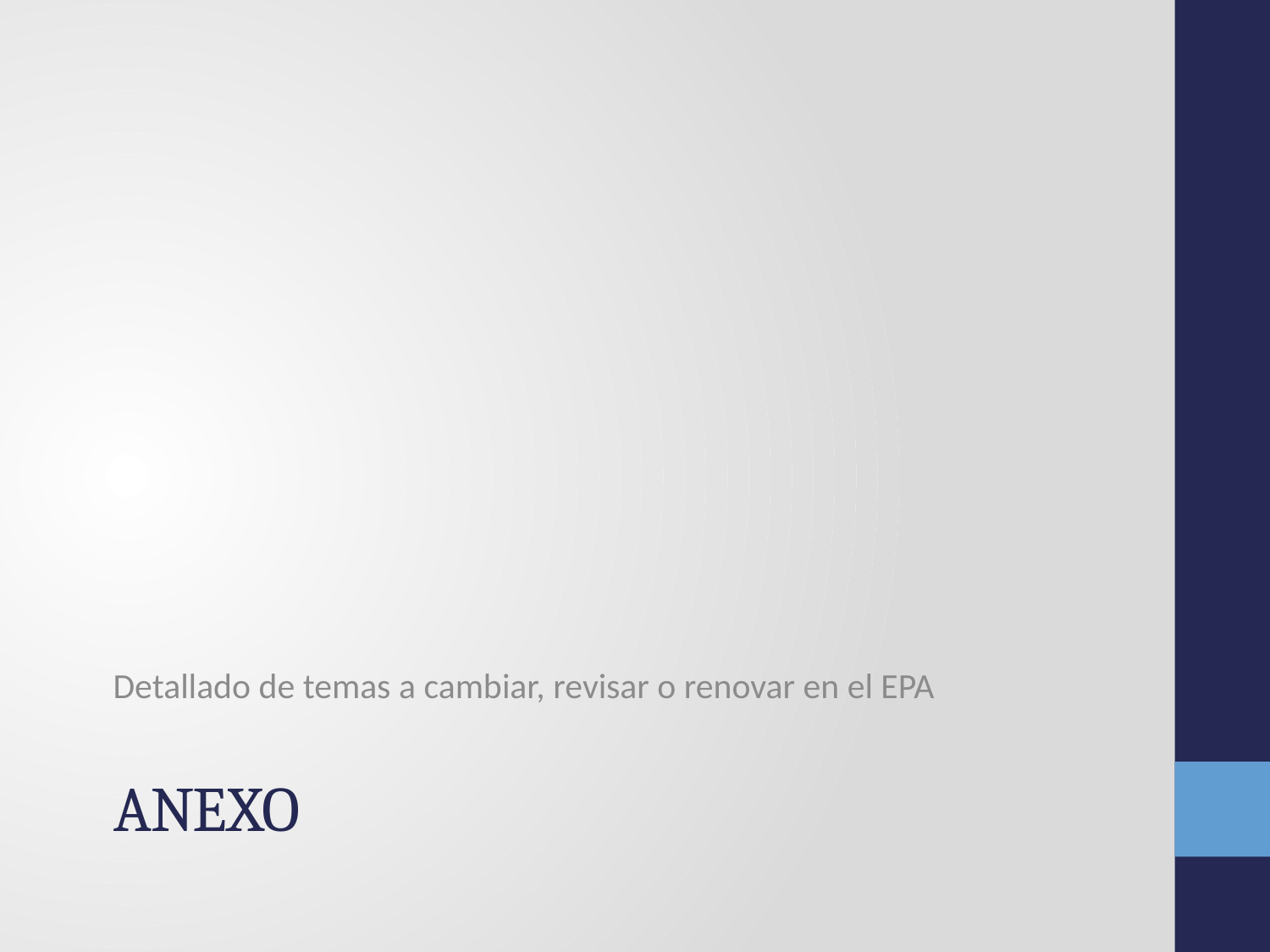

Detallado de temas a cambiar, revisar o renovar en el EPA

# anexo